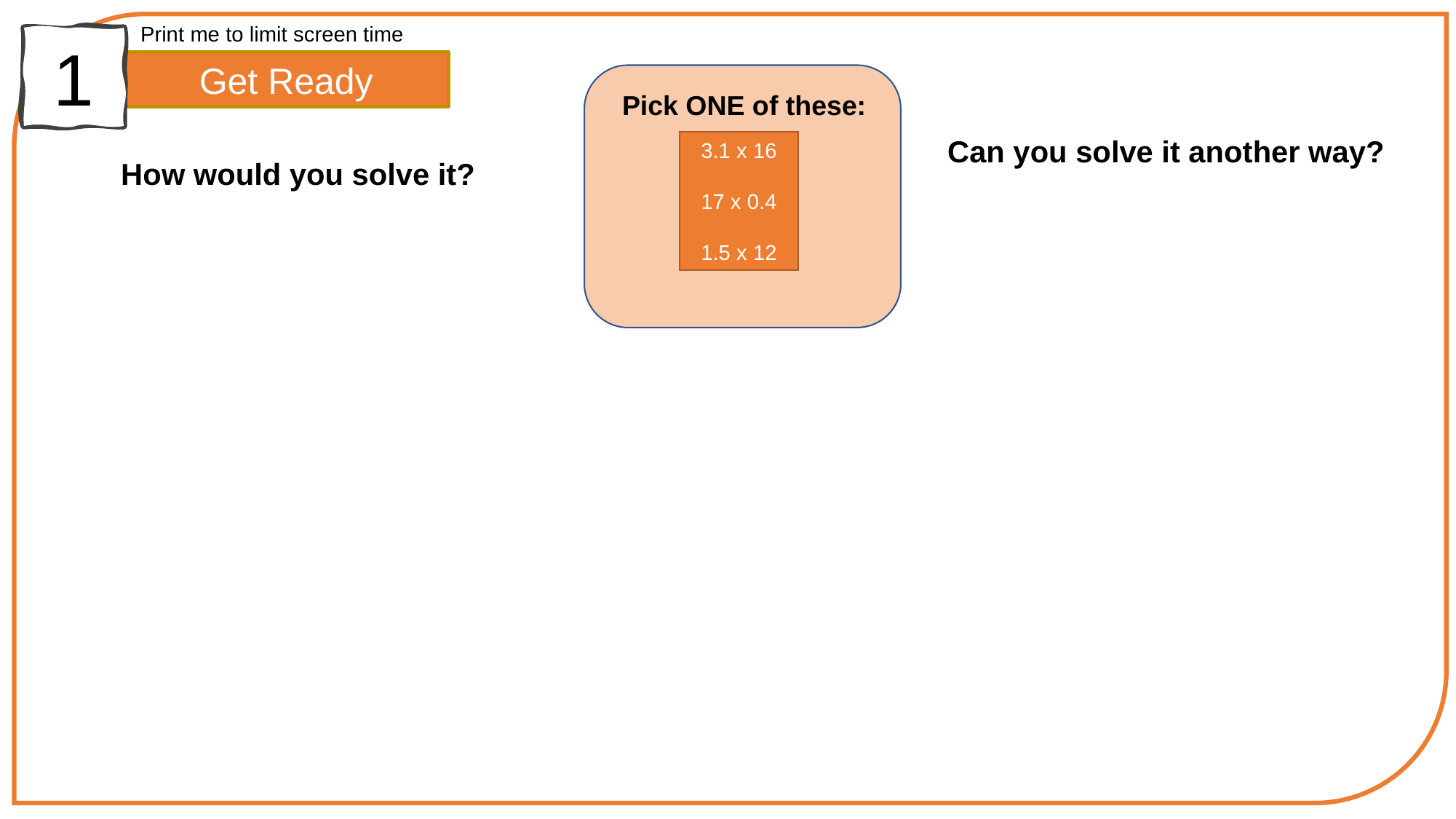

Print me to limit screen time
1
Get Ready

Pick ONE of these:
Can you solve it another way?
3.1 x 16

17 x 0.4

1.5 x 12
How would you solve it?